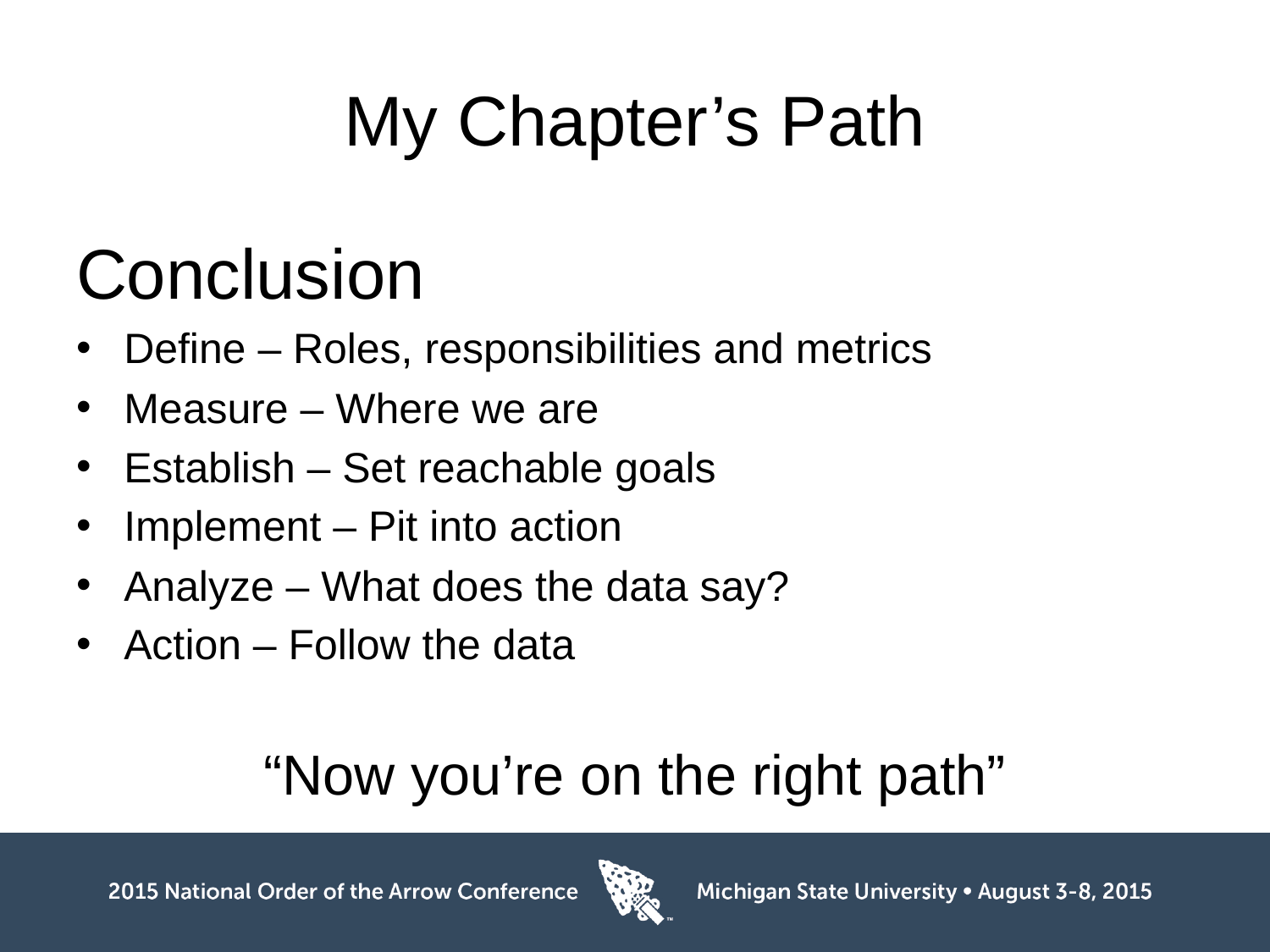

# My Chapter’s Path
Conclusion
Define – Roles, responsibilities and metrics
Measure – Where we are
Establish – Set reachable goals
Implement – Pit into action
Analyze – What does the data say?
Action – Follow the data

“Now you’re on the right path”